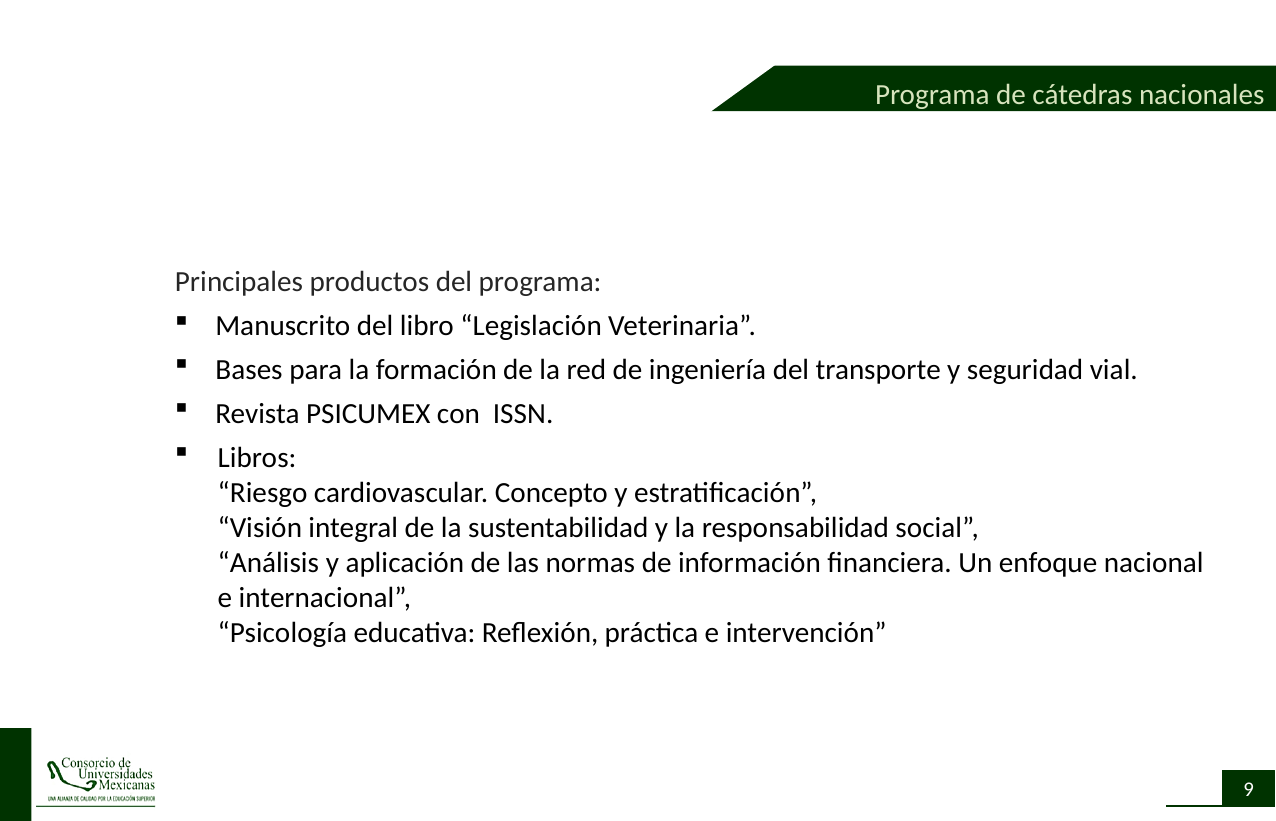

Programa de cátedras nacionales
Principales productos del programa:
Manuscrito del libro “Legislación Veterinaria”.
Bases para la formación de la red de ingeniería del transporte y seguridad vial.
Revista PSICUMEX con  ISSN.
Libros:
“Riesgo cardiovascular. Concepto y estratificación”,
	“Visión integral de la sustentabilidad y la responsabilidad social”,
	“Análisis y aplicación de las normas de información financiera. Un enfoque nacional e internacional”,
	“Psicología educativa: Reflexión, práctica e intervención”
9